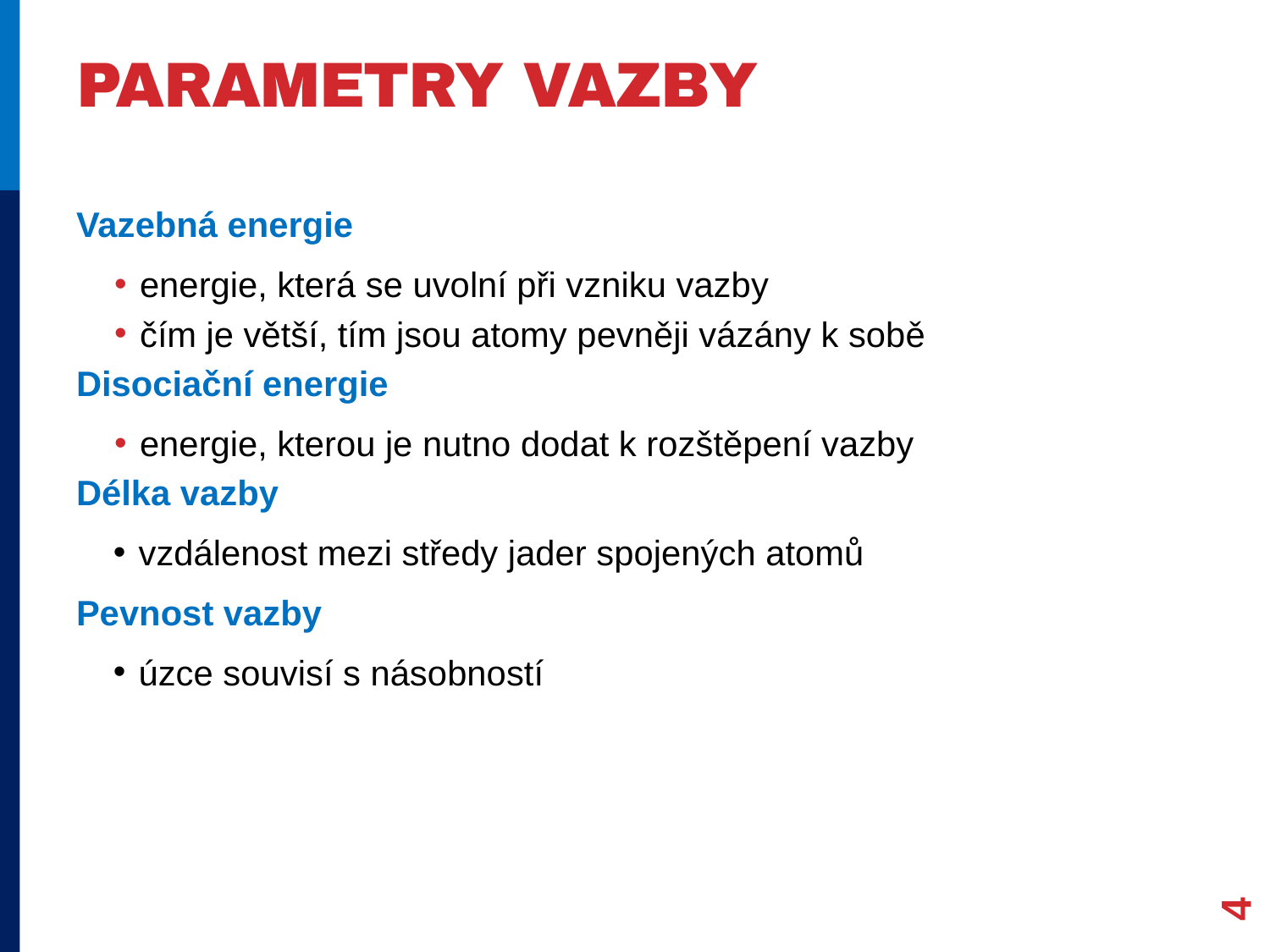

# Parametry vazby
Vazebná energie
energie, která se uvolní při vzniku vazby
čím je větší, tím jsou atomy pevněji vázány k sobě
Disociační energie
energie, kterou je nutno dodat k rozštěpení vazby
Délka vazby
vzdálenost mezi středy jader spojených atomů
Pevnost vazby
úzce souvisí s násobností
4